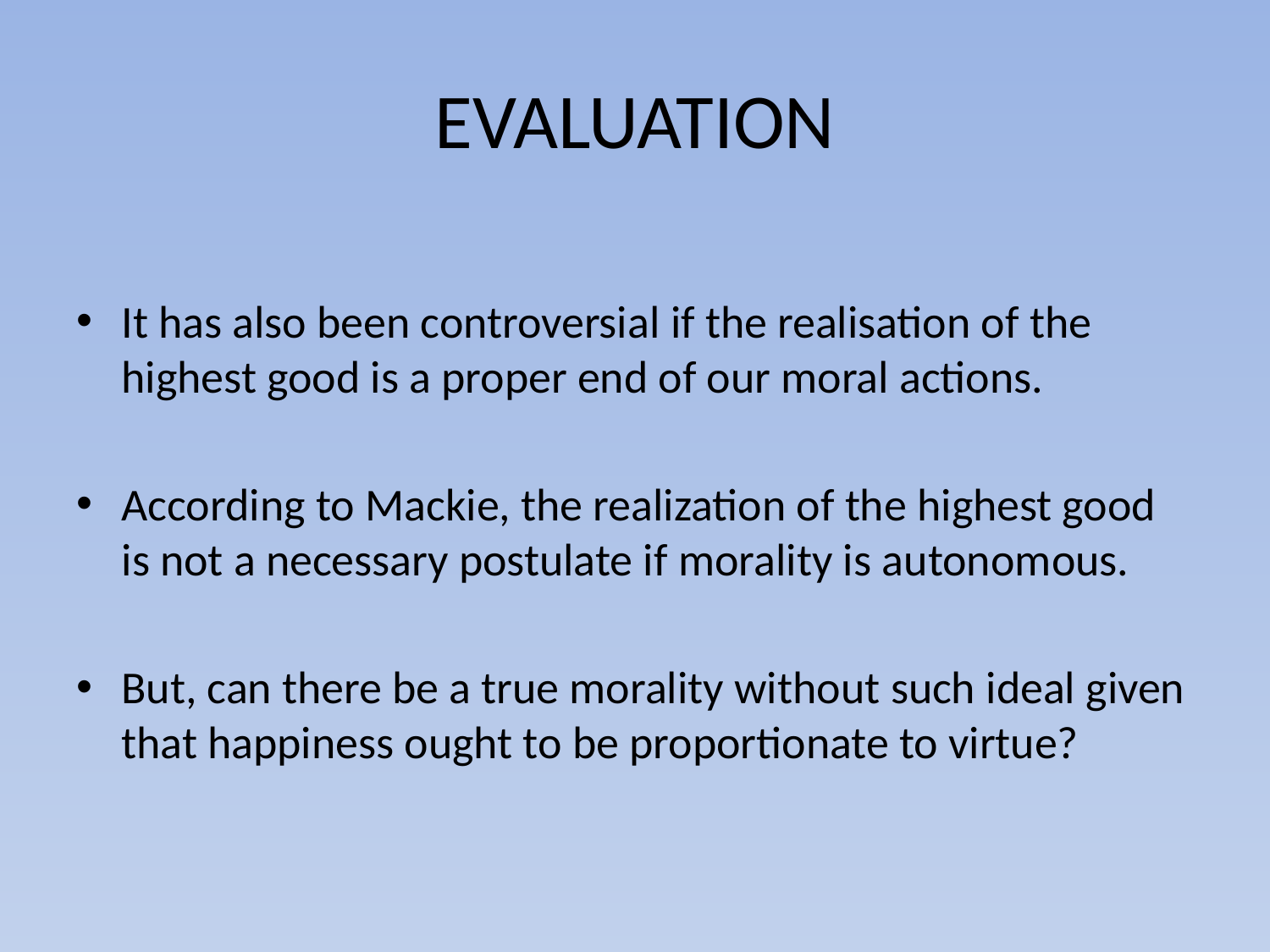

# EVALUATION

It has also been controversial if the realisation of the highest good is a proper end of our moral actions.

According to Mackie, the realization of the highest good is not a necessary postulate if morality is autonomous.

But, can there be a true morality without such ideal given that happiness ought to be proportionate to virtue?